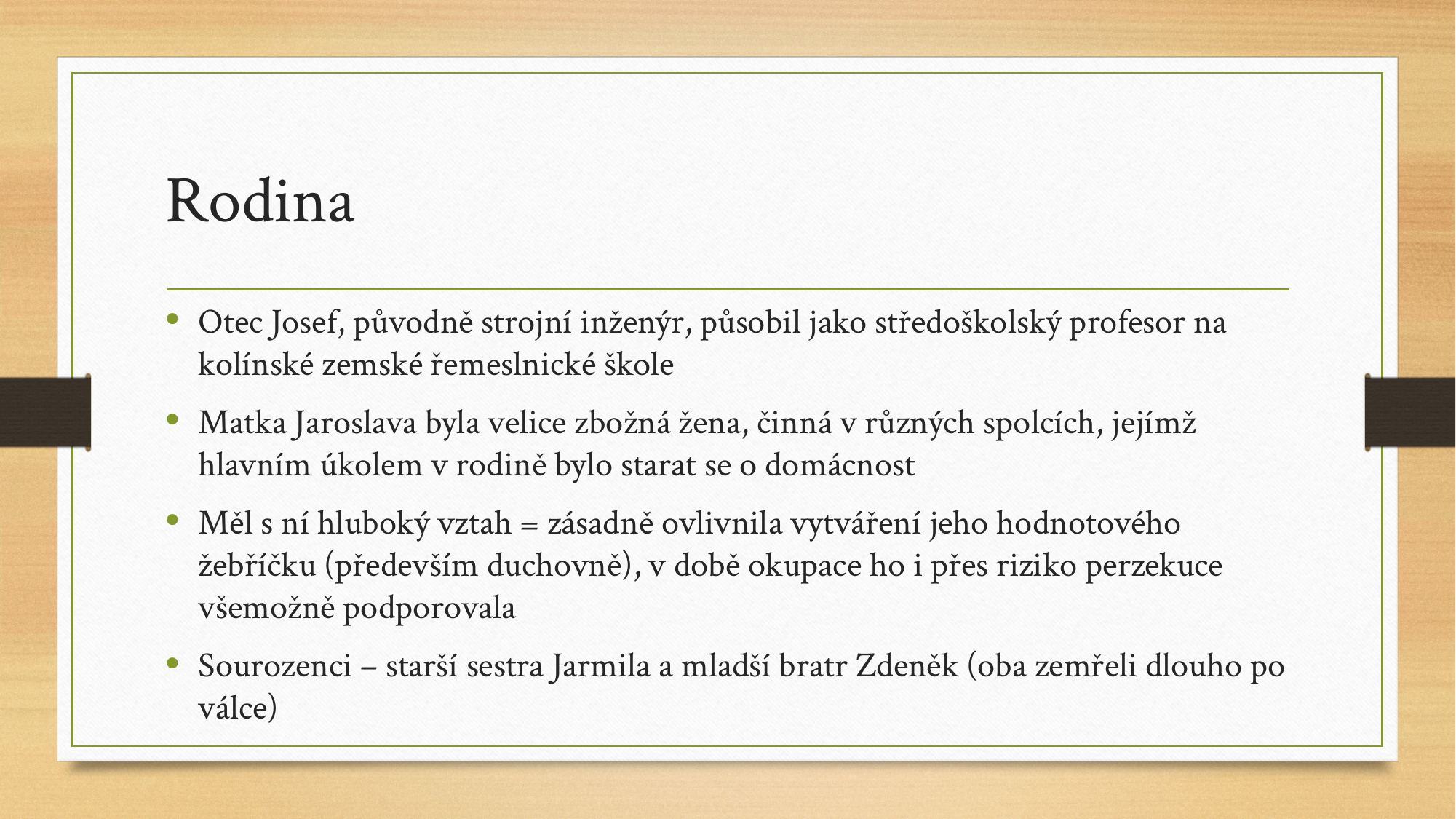

# Rodina
Otec Josef, původně strojní inženýr, působil jako středoškolský profesor na kolínské zemské řemeslnické škole
Matka Jaroslava byla velice zbožná žena, činná v různých spolcích, jejímž hlavním úkolem v rodině bylo starat se o domácnost
Měl s ní hluboký vztah = zásadně ovlivnila vytváření jeho hodnotového žebříčku (především duchovně), v době okupace ho i přes riziko perzekuce všemožně podporovala
Sourozenci – starší sestra Jarmila a mladší bratr Zdeněk (oba zemřeli dlouho po válce)